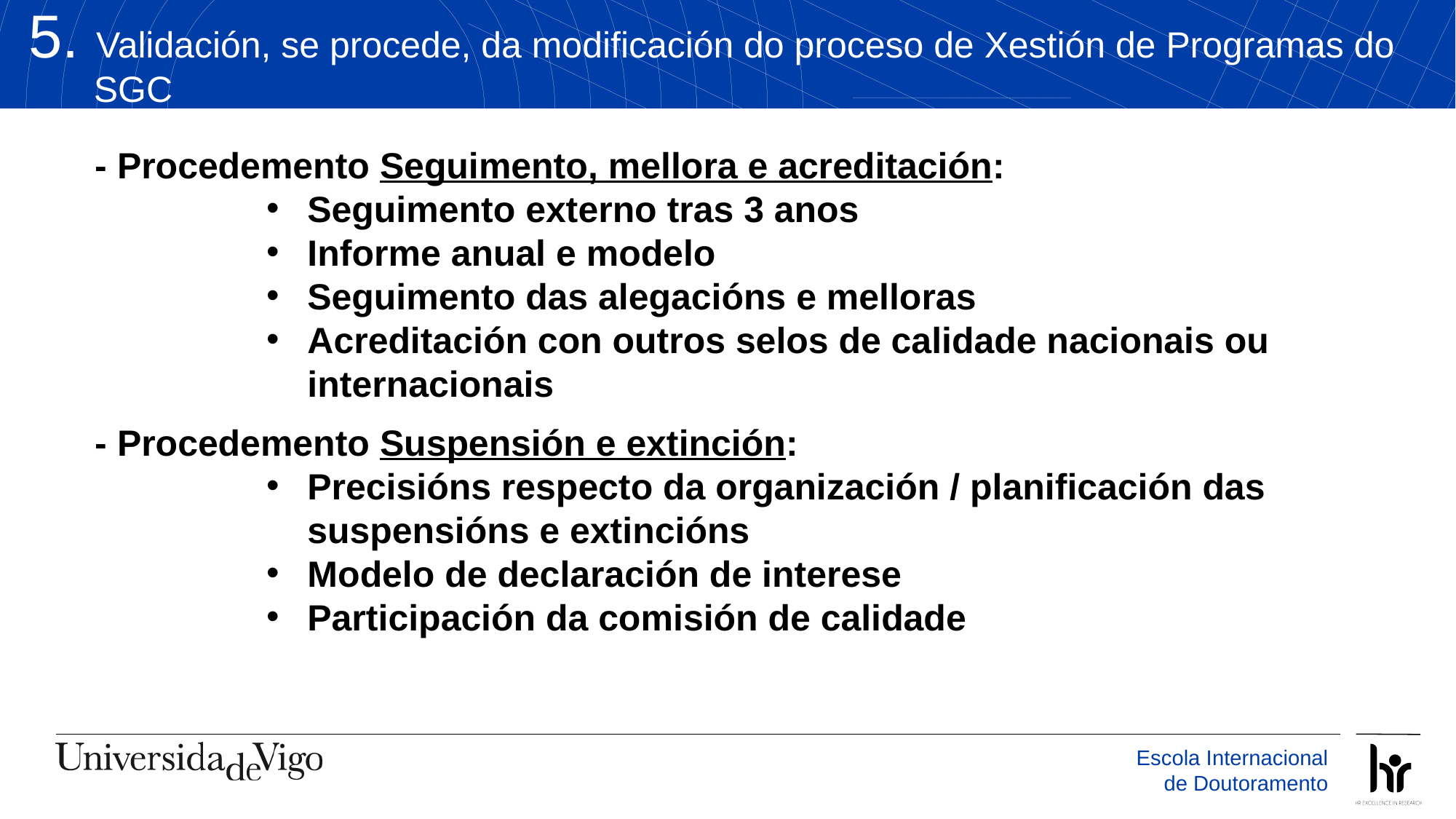

5. Validación, se procede, da modificación do proceso de Xestión de Programas do SGC
- Procedemento Seguimento, mellora e acreditación:
Seguimento externo tras 3 anos
Informe anual e modelo
Seguimento das alegacións e melloras
Acreditación con outros selos de calidade nacionais ou internacionais
- Procedemento Suspensión e extinción:
Precisións respecto da organización / planificación das suspensións e extincións
Modelo de declaración de interese
Participación da comisión de calidade